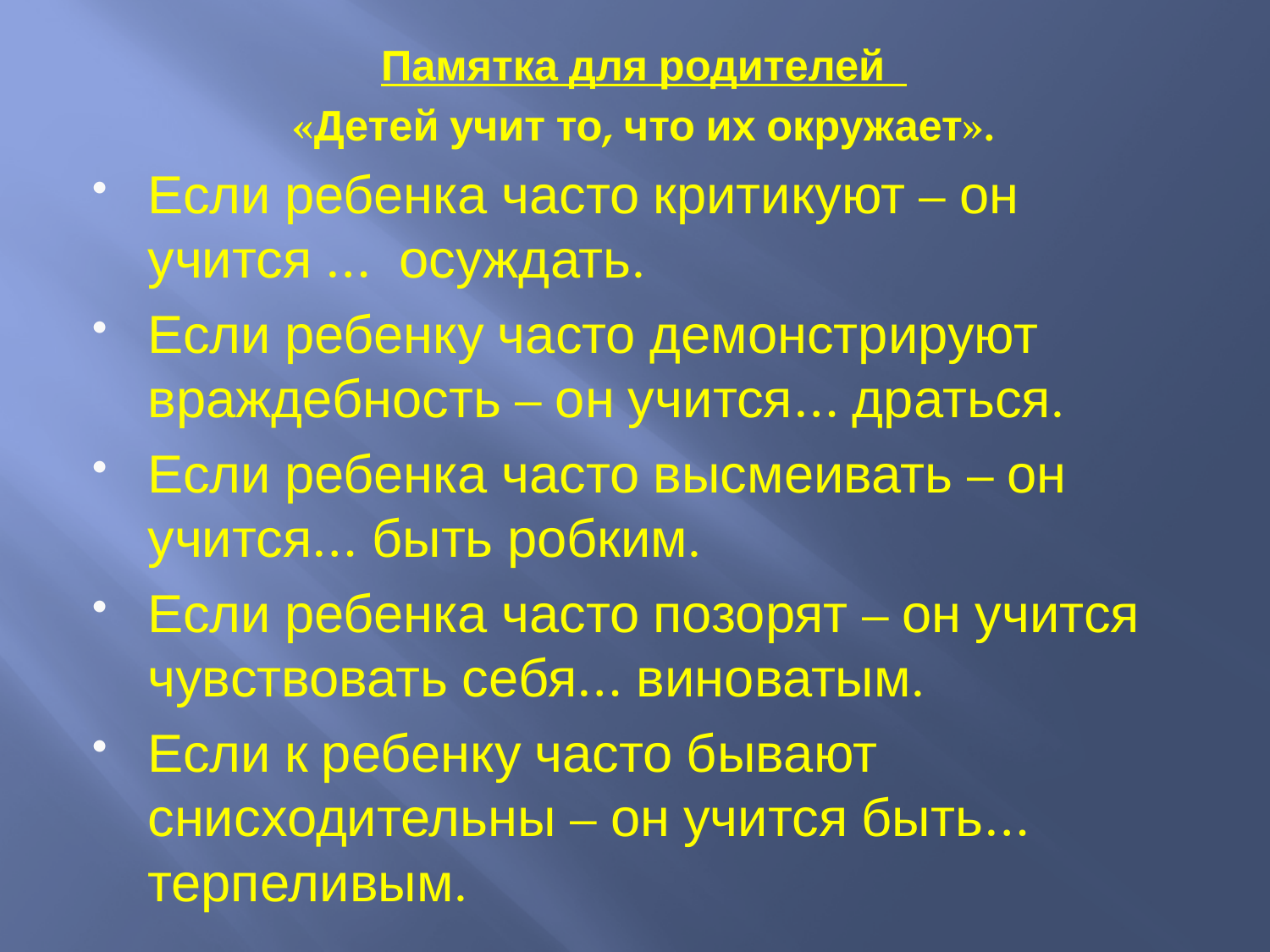

Памятка для родителей
«Детей учит то, что их окружает».
Если ребенка часто критикуют – он учится …  осуждать.
Если ребенку часто демонстрируют враждебность – он учится… драться.
Если ребенка часто высмеивать – он учится… быть робким.
Если ребенка часто позорят – он учится чувствовать себя… виноватым.
Если к ребенку часто бывают снисходительны – он учится быть… терпеливым.